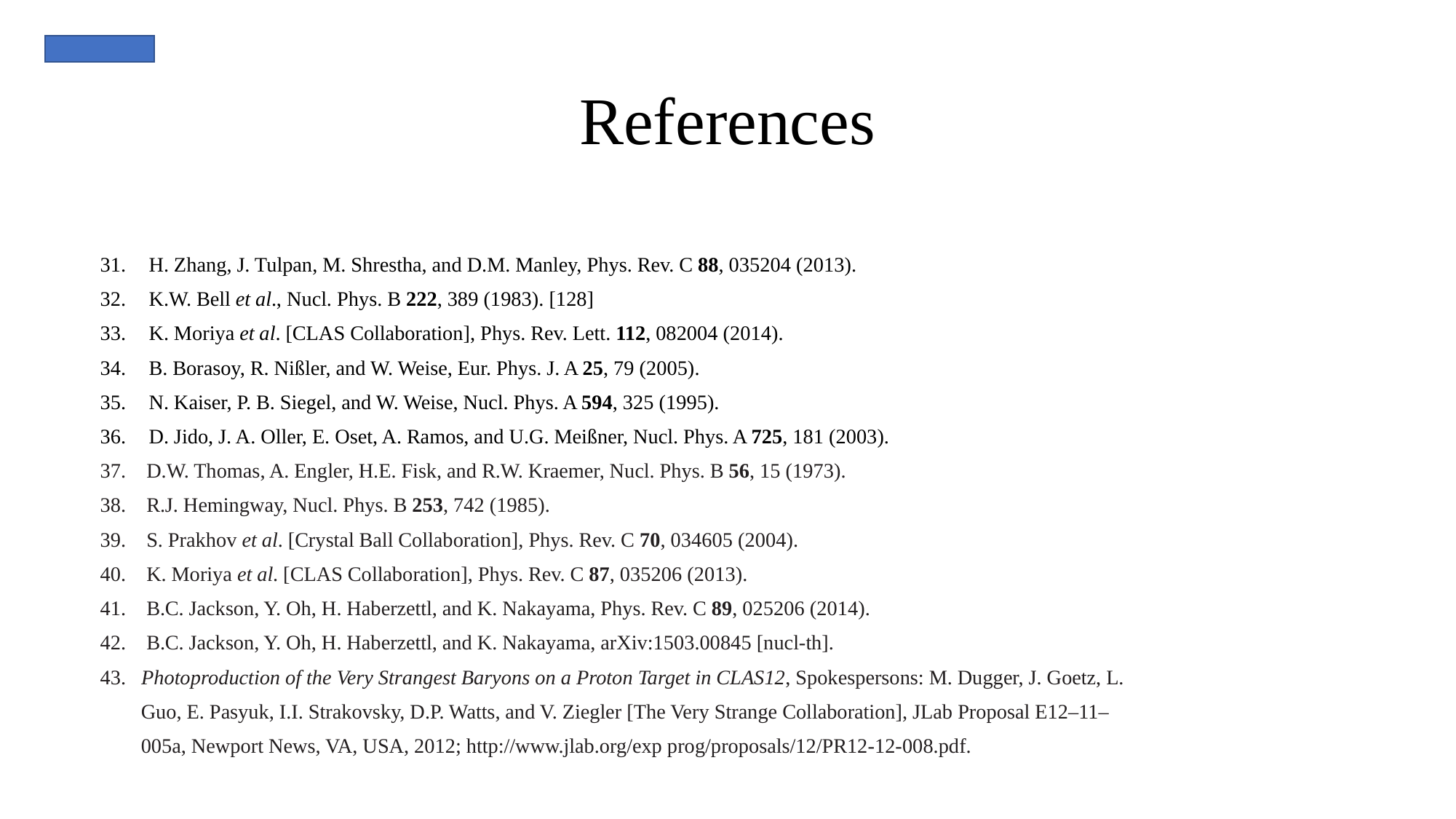

# References
  H. Zhang, J. Tulpan, M. Shrestha, and D.M. Manley, Phys. Rev. C 88, 035204 (2013).
  K.W. Bell et al., Nucl. Phys. B 222, 389 (1983). [128]
  K. Moriya et al. [CLAS Collaboration], Phys. Rev. Lett. 112, 082004 (2014).
  B. Borasoy, R. Nißler, and W. Weise, Eur. Phys. J. A 25, 79 (2005).
  N. Kaiser, P. B. Siegel, and W. Weise, Nucl. Phys. A 594, 325 (1995).
  D. Jido, J. A. Oller, E. Oset, A. Ramos, and U.G. Meißner, Nucl. Phys. A 725, 181 (2003).
37.    D.W. Thomas, A. Engler, H.E. Fisk, and R.W. Kraemer, Nucl. Phys. B 56, 15 (1973).
38.    R.J. Hemingway, Nucl. Phys. B 253, 742 (1985).
39.    S. Prakhov et al. [Crystal Ball Collaboration], Phys. Rev. C 70, 034605 (2004).
40.    K. Moriya et al. [CLAS Collaboration], Phys. Rev. C 87, 035206 (2013).
41.    B.C. Jackson, Y. Oh, H. Haberzettl, and K. Nakayama, Phys. Rev. C 89, 025206 (2014).
42.    B.C. Jackson, Y. Oh, H. Haberzettl, and K. Nakayama, arXiv:1503.00845 [nucl-th].
43.   Photoproduction of the Very Strangest Baryons on a Proton Target in CLAS12, Spokespersons: M. Dugger, J. Goetz, L.
        Guo, E. Pasyuk, I.I. Strakovsky, D.P. Watts, and V. Ziegler [The Very Strange Collaboration], JLab Proposal E12–11–
        005a, Newport News, VA, USA, 2012; http://www.jlab.org/exp prog/proposals/12/PR12-12-008.pdf.